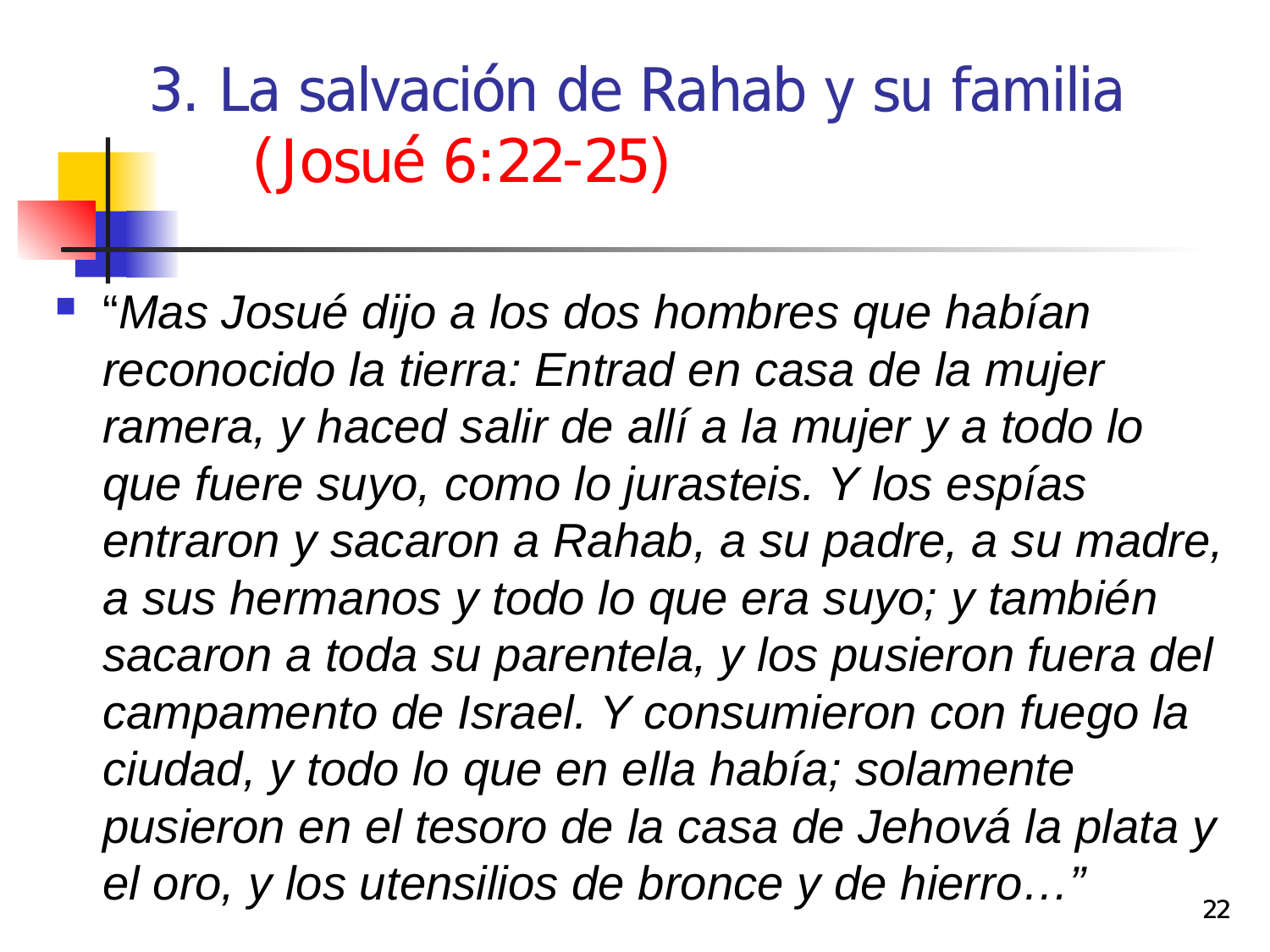

3. La salvación de Rahab y su familia
(Josué 6:22-25)
“Mas Josué dijo a los dos hombres que habían reconocido la tierra: Entrad en casa de la mujer ramera, y haced salir de allí a la mujer y a todo lo que fuere suyo, como lo jurasteis. Y los espías entraron y sacaron a Rahab, a su padre, a su madre, a sus hermanos y todo lo que era suyo; y también sacaron a toda su parentela, y los pusieron fuera del campamento de Israel. Y consumieron con fuego la ciudad, y todo lo que en ella había; solamente pusieron en el tesoro de la casa de Jehová la plata y el oro, y los utensilios de bronce y de hierro…”

22
22